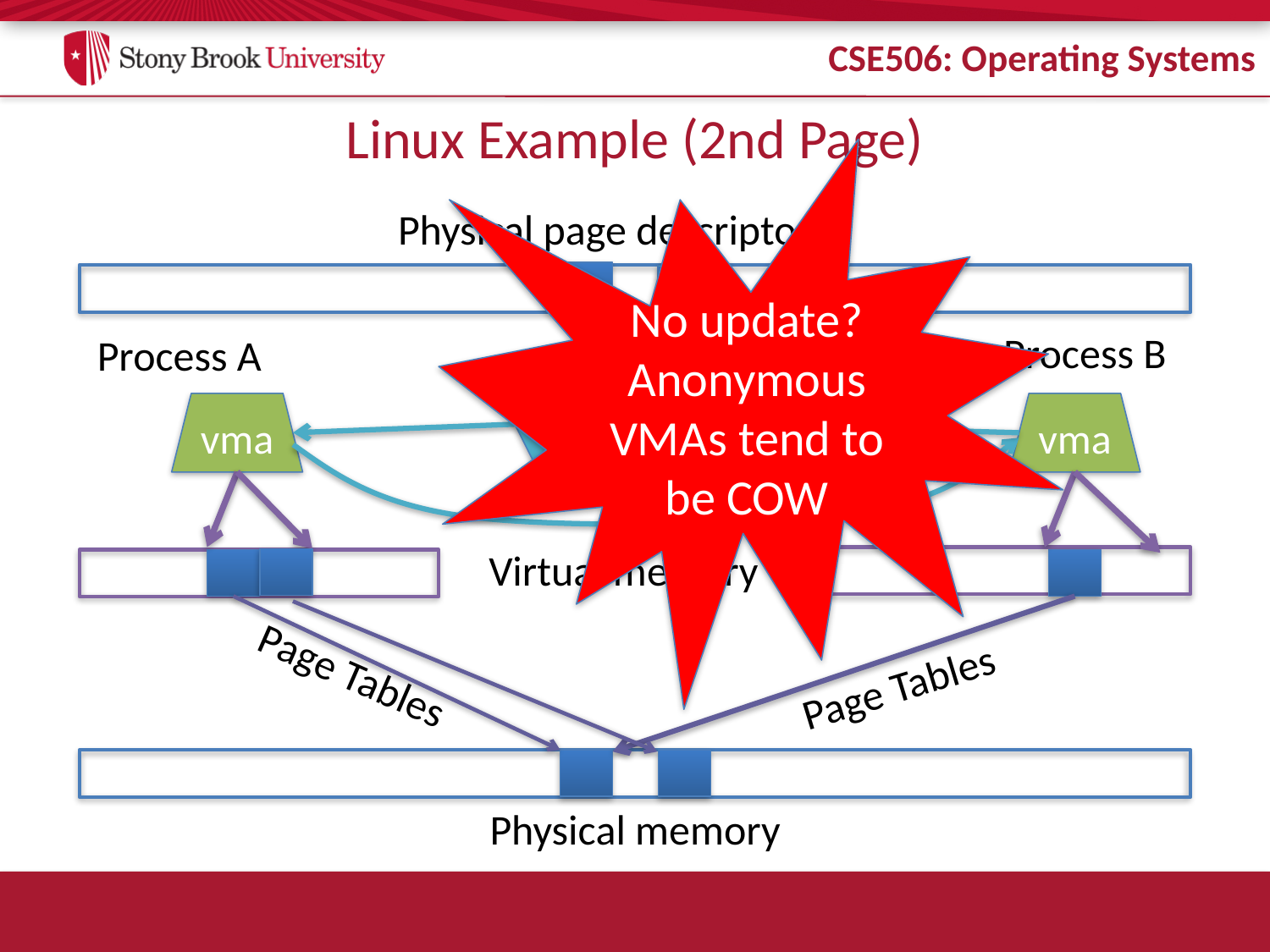

# Linux Example (2nd Page)
No update? Anonymous VMAs tend to be COW
Physical page descriptors

Process B
Process A
anon
vma
vma
vma

Virtual memory

Page Tables
Page Tables

Physical memory